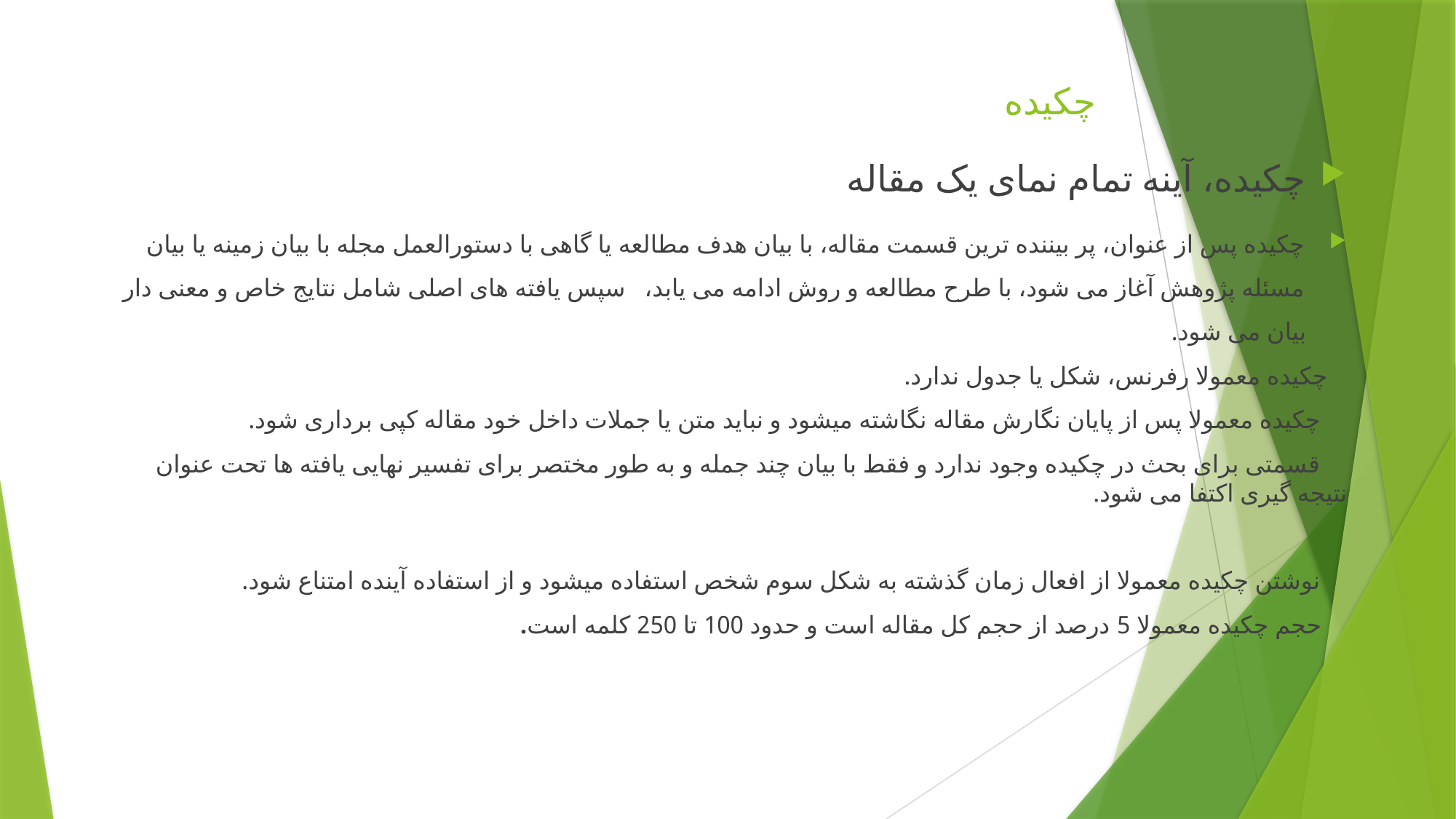

# چکیده
چکیده، آینه تمام نمای یک مقاله
چکیده پس از عنوان، پر بیننده ترین قسمت مقاله، با بیان هدف مطالعه یا گاهی با دستورالعمل مجله با بیان زمینه یا بیان مسئله پژوهش آغاز می شود، با طرح مطالعه و روش ادامه می یابد،   سپس یافته های اصلی شامل نتایج خاص و معنی دار بیان می شود.
   چکیده معمولا رفرنس، شکل یا جدول ندارد.
    چکیده معمولا پس از پایان نگارش مقاله نگاشته میشود و نباید متن یا جملات داخل خود مقاله کپی برداری شود.
    قسمتی برای بحث در چکیده وجود ندارد و فقط با بیان چند جمله و به طور مختصر برای تفسیر نهایی یافته ها تحت عنوان نتیجه گیری اکتفا می شود.
    نوشتن چکیده معمولا از افعال زمان گذشته به شکل سوم شخص استفاده میشود و از استفاده آینده امتناع شود.
    حجم چکیده معمولا 5 درصد از حجم کل مقاله است و حدود 100 تا 250 کلمه است.